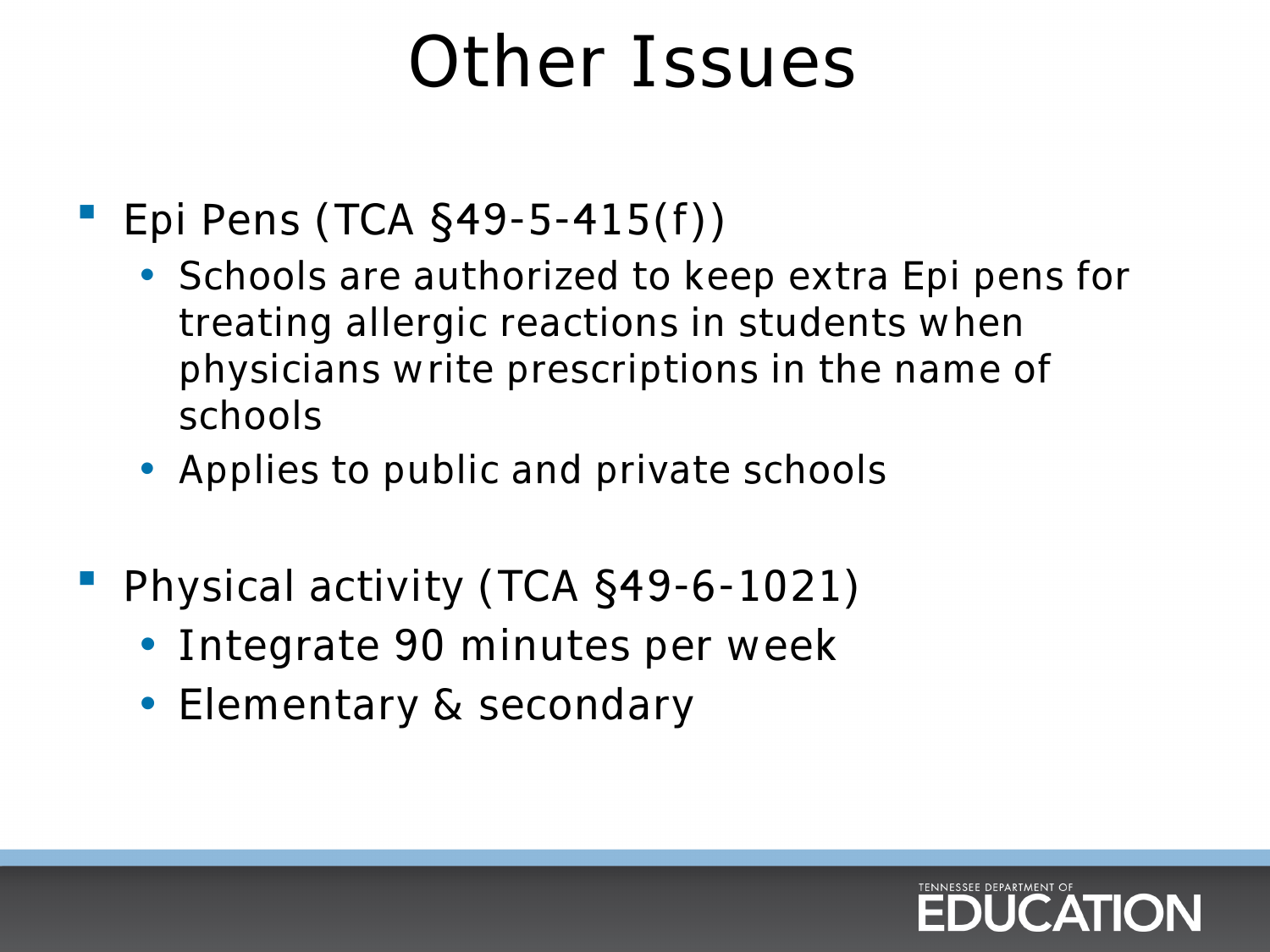

# Other Issues

Epi Pens (TCA §49-5-415(f))
Schools are authorized to keep extra Epi pens for treating allergic reactions in students when physicians write prescriptions in the name of schools
Applies to public and private schools

Physical activity (TCA §49-6-1021)
Integrate 90 minutes per week
Elementary & secondary